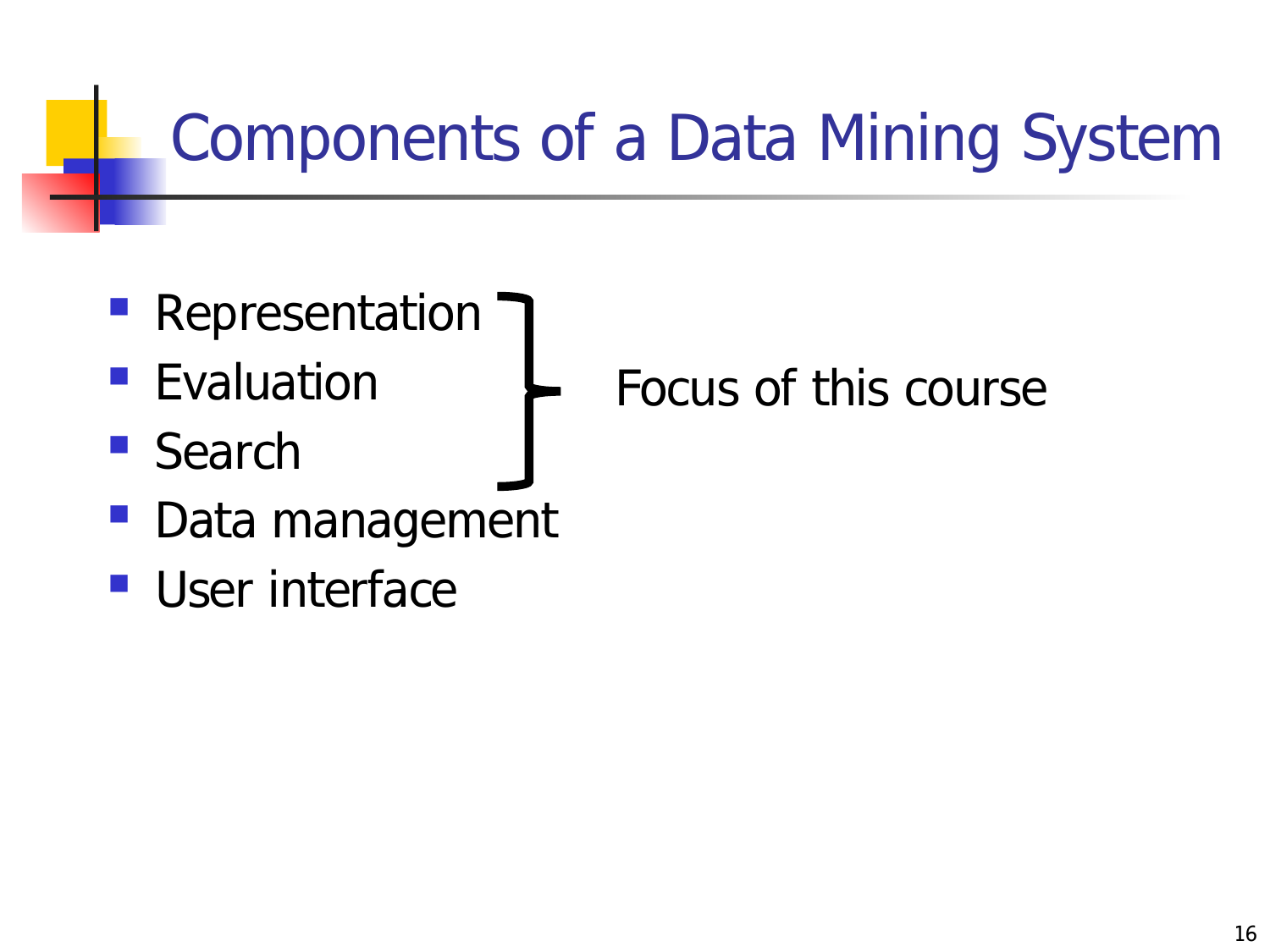

# Components of a Data Mining System
Representation
Evaluation
Search
Data management
User interface

Focus of this course
16